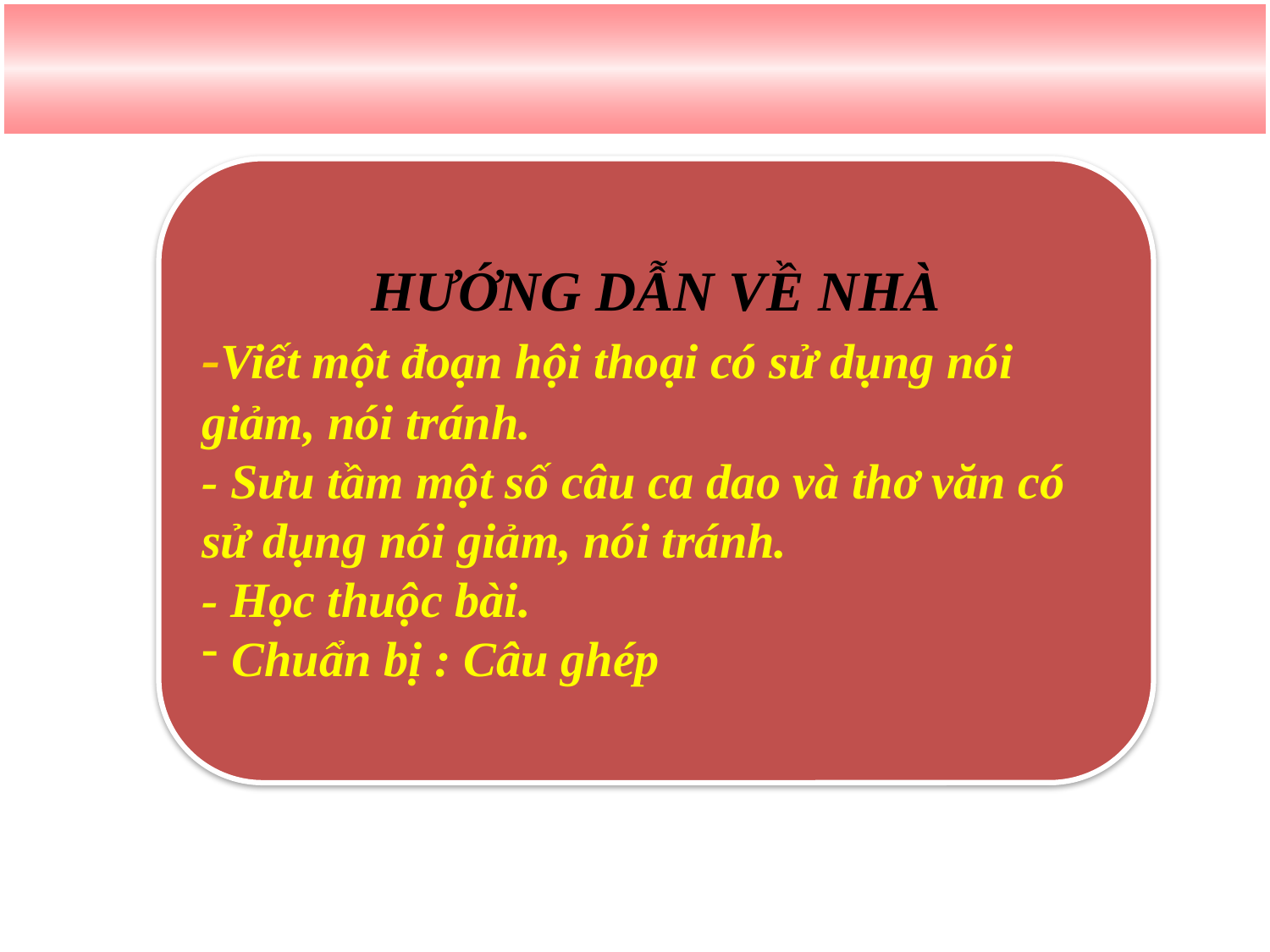

HƯỚNG DẪN VỀ NHÀ
-Viết một đoạn hội thoại có sử dụng nói giảm, nói tránh.
- Sưu tầm một số câu ca dao và thơ văn có sử dụng nói giảm, nói tránh.
- Học thuộc bài.
Chuẩn bị : Câu ghép